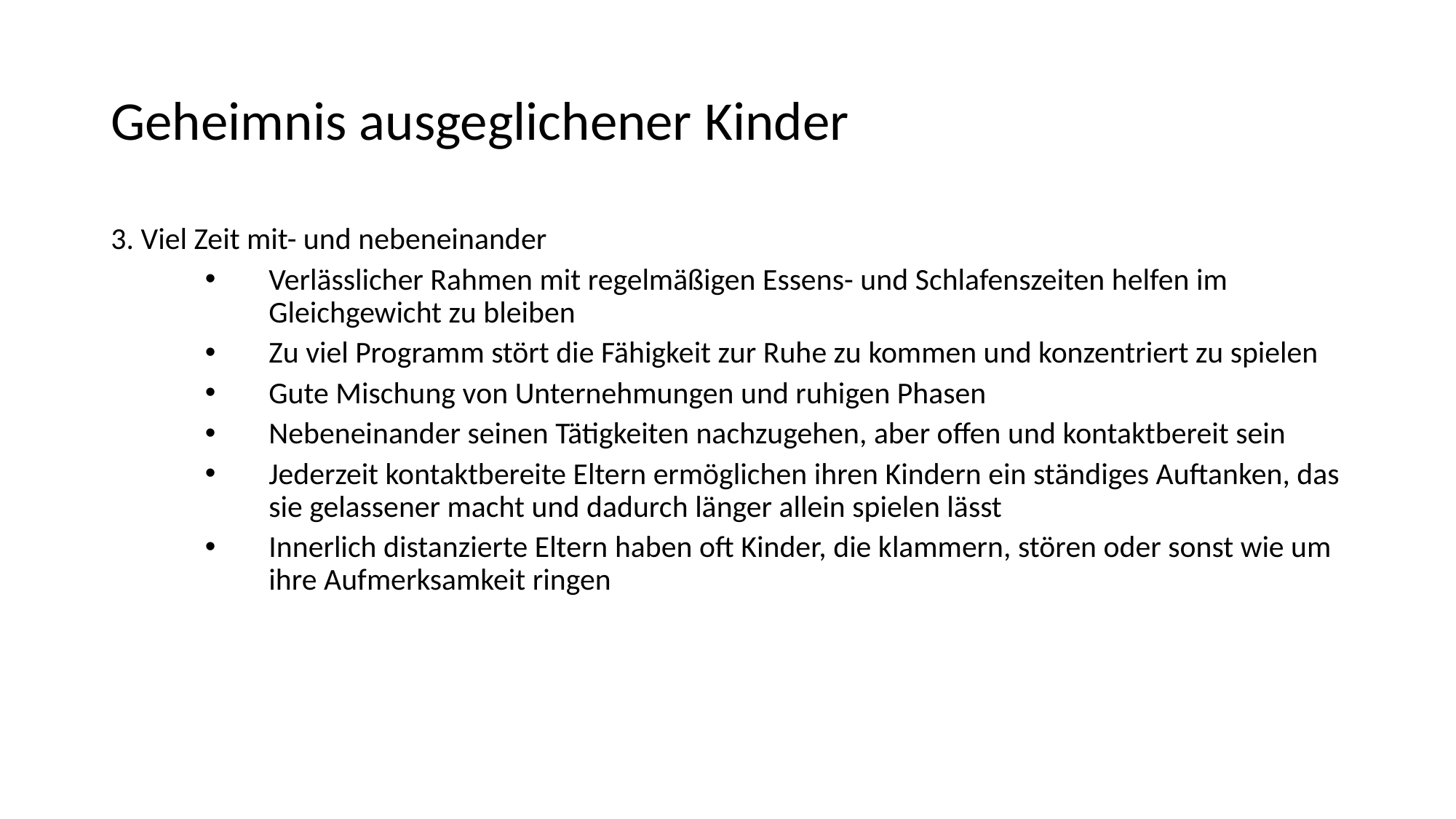

# Geheimnis ausgeglichener Kinder
3. Viel Zeit mit- und nebeneinander
Verlässlicher Rahmen mit regelmäßigen Essens- und Schlafenszeiten helfen im Gleichgewicht zu bleiben
Zu viel Programm stört die Fähigkeit zur Ruhe zu kommen und konzentriert zu spielen
Gute Mischung von Unternehmungen und ruhigen Phasen
Nebeneinander seinen Tätigkeiten nachzugehen, aber offen und kontaktbereit sein
Jederzeit kontaktbereite Eltern ermöglichen ihren Kindern ein ständiges Auftanken, das sie gelassener macht und dadurch länger allein spielen lässt
Innerlich distanzierte Eltern haben oft Kinder, die klammern, stören oder sonst wie um ihre Aufmerksamkeit ringen